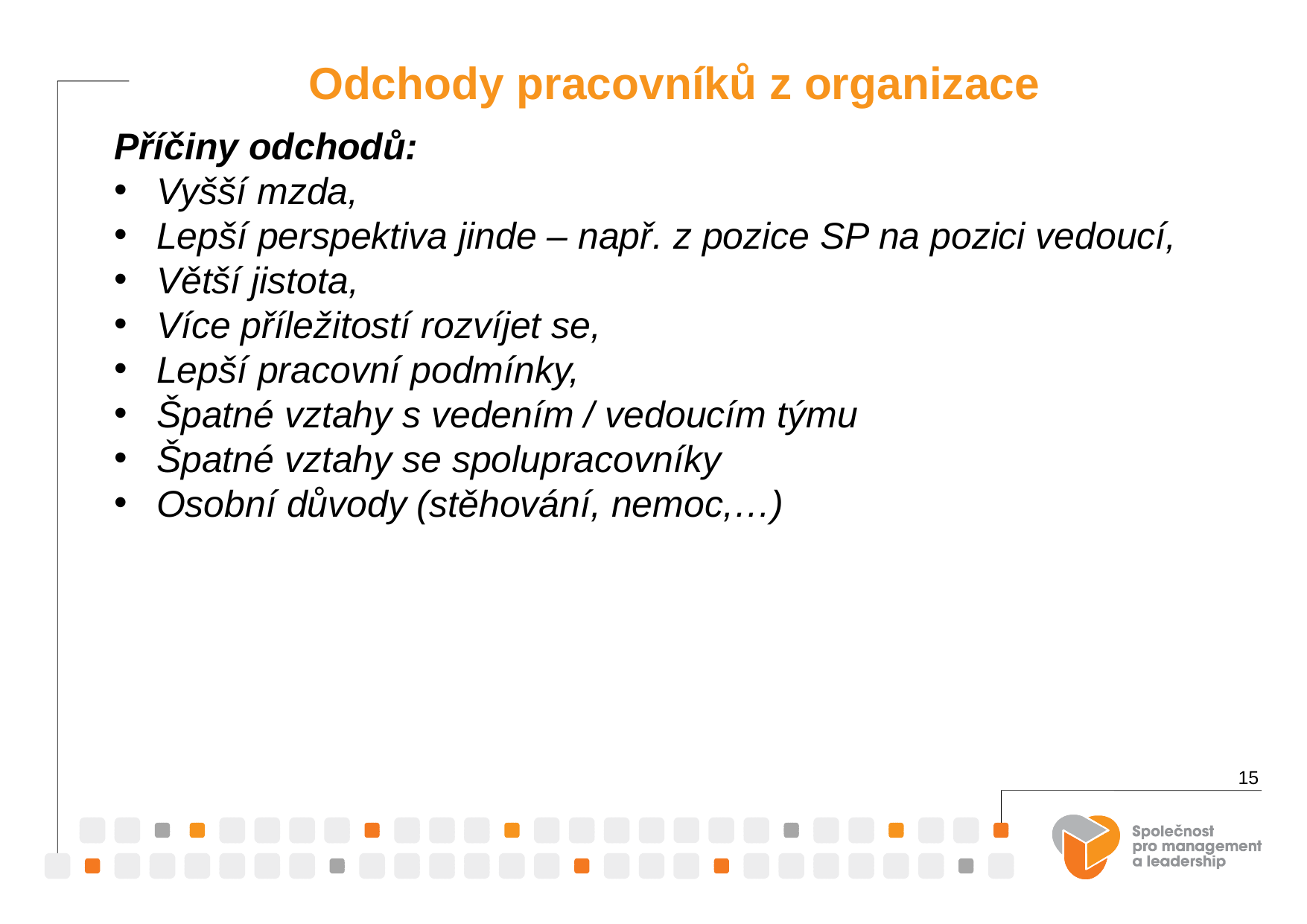

Odchody pracovníků z organizace
Příčiny odchodů:
Vyšší mzda,
Lepší perspektiva jinde – např. z pozice SP na pozici vedoucí,
Větší jistota,
Více příležitostí rozvíjet se,
Lepší pracovní podmínky,
Špatné vztahy s vedením / vedoucím týmu
Špatné vztahy se spolupracovníky
Osobní důvody (stěhování, nemoc,…)

15